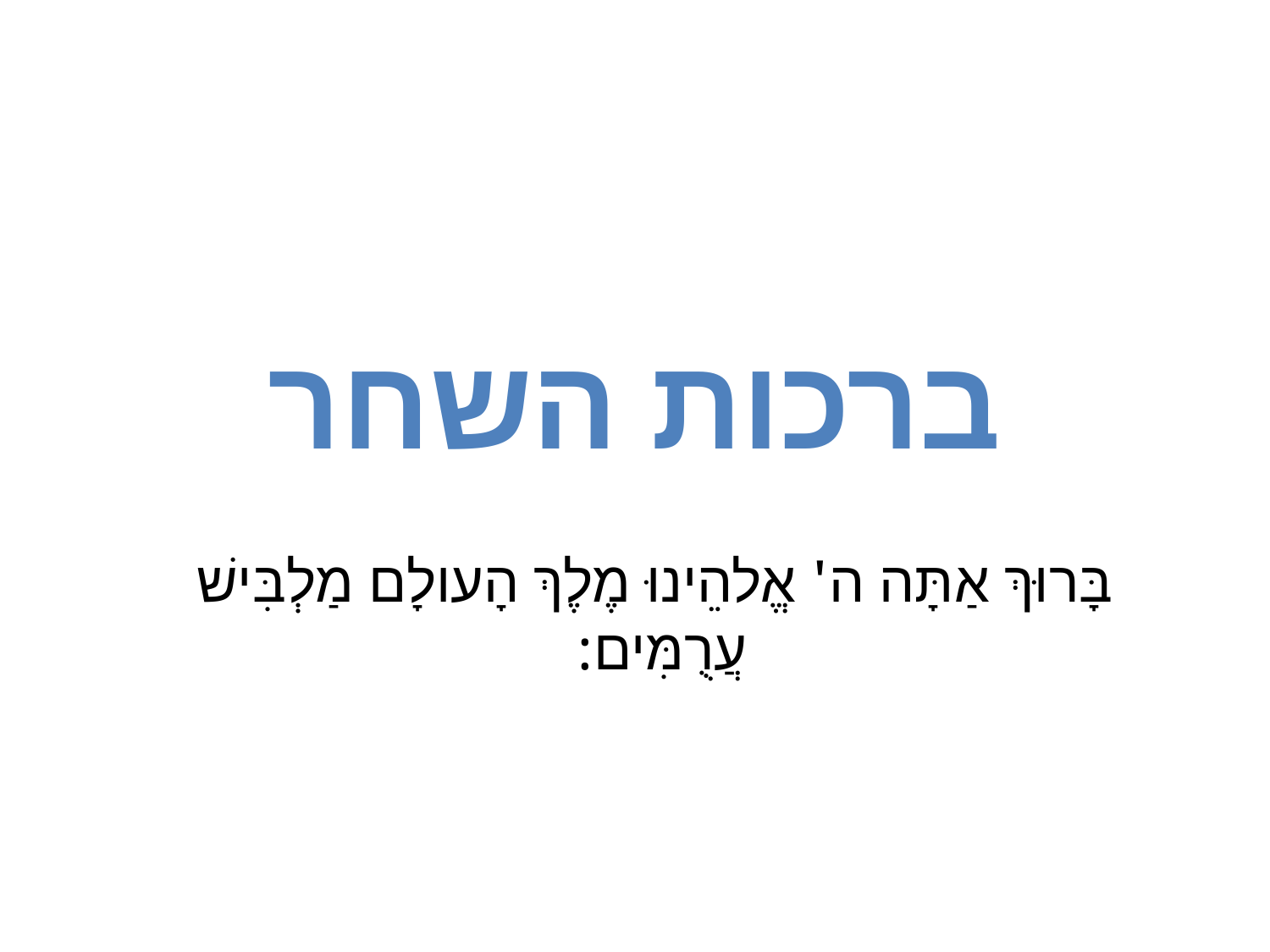

# ברכות השחר
בָּרוּךְ אַתָּה ה' אֱלהֵינוּ מֶלֶךְ הָעולָם מַלְבִּישׁ עֲרֻמִּים: